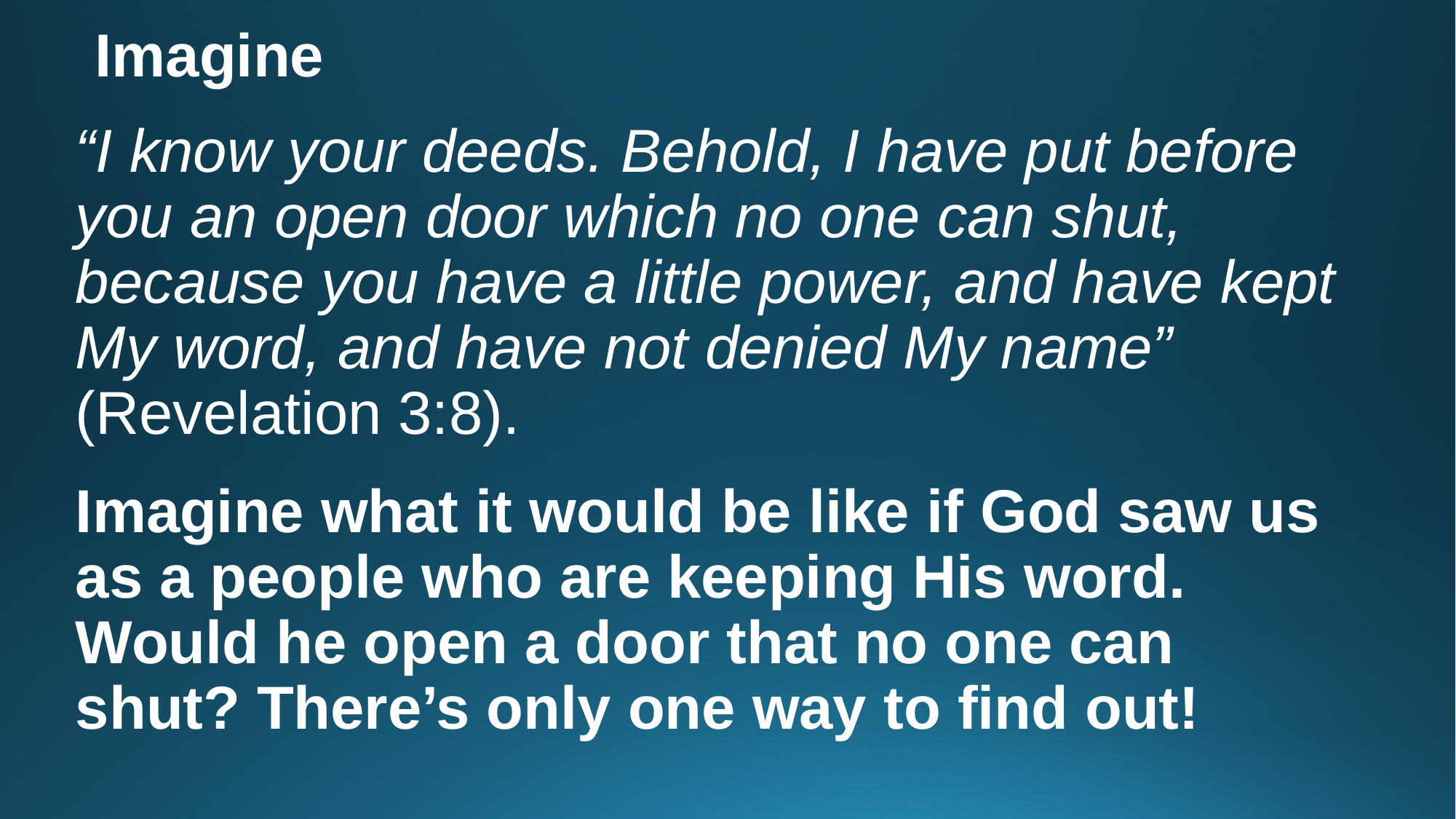

# Imagine
“I know your deeds. Behold, I have put before you an open door which no one can shut, because you have a little power, and have kept My word, and have not denied My name” (Revelation 3:8).
Imagine what it would be like if God saw us as a people who are keeping His word. Would he open a door that no one can shut? There’s only one way to find out!